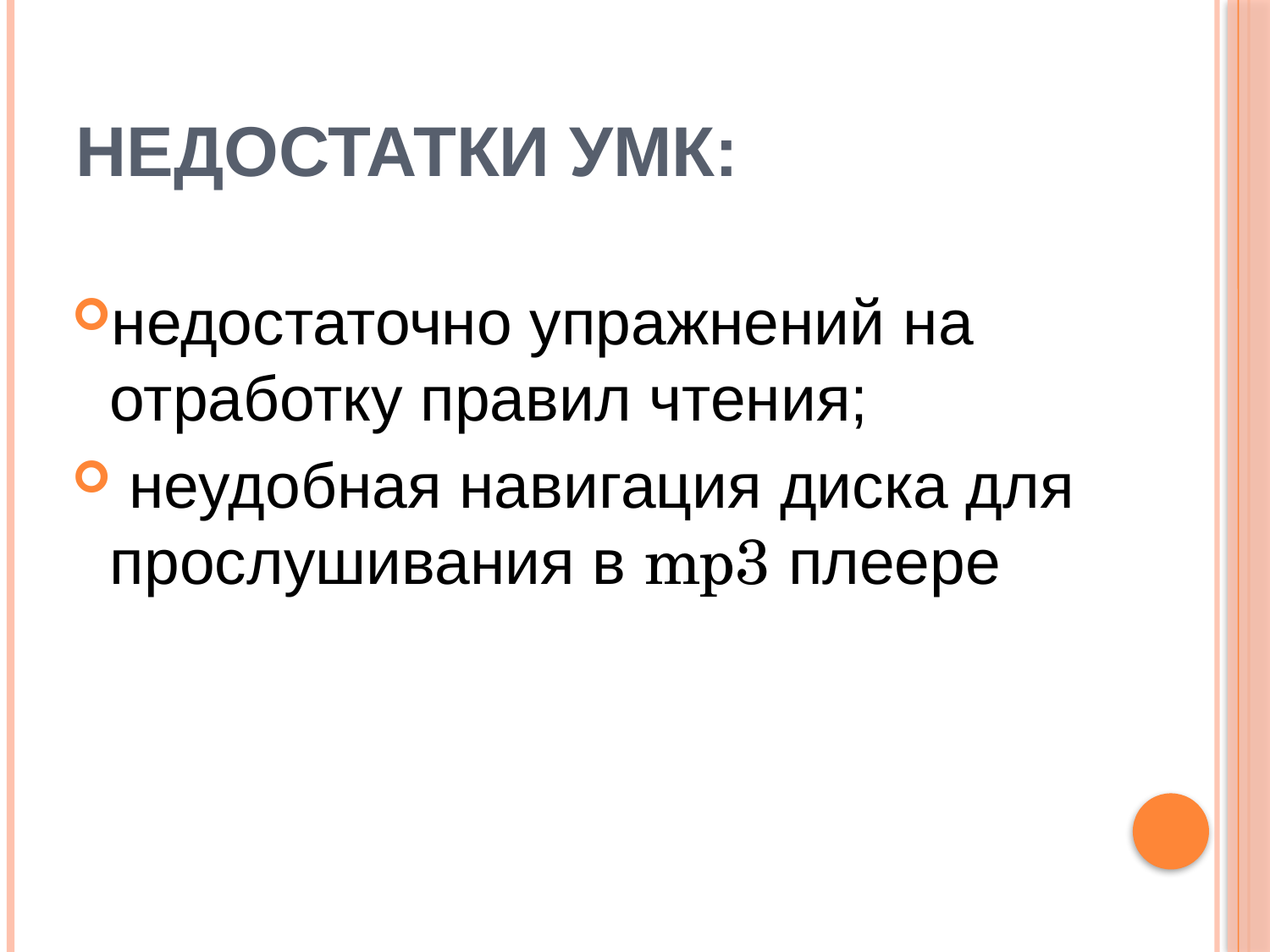

# Недостатки УМК:
недостаточно упражнений на отработку правил чтения;
 неудобная навигация диска для прослушивания в mp3 плеере